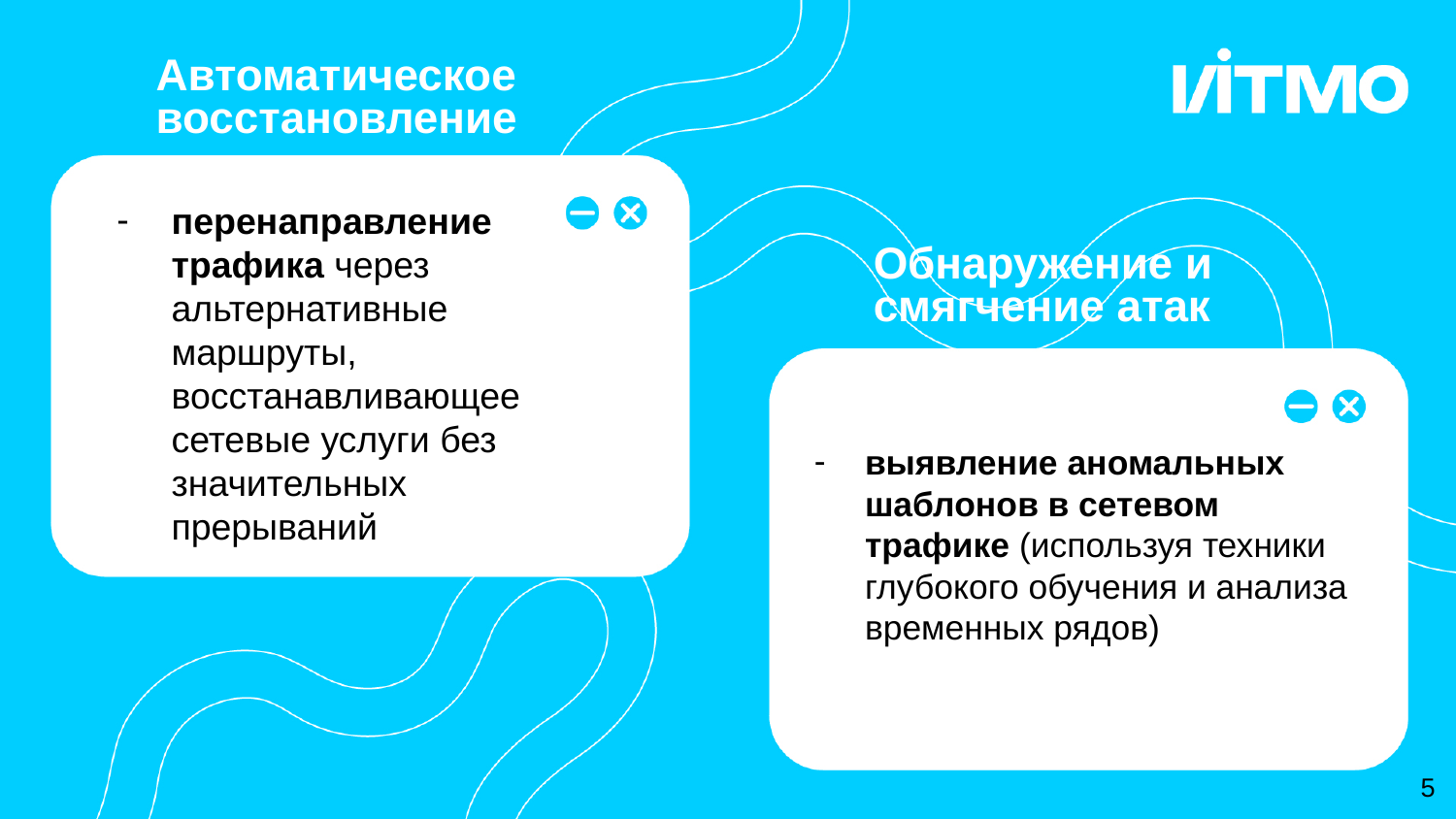

Автоматическое восстановление
перенаправление трафика через альтернативные  маршруты, восстанавливающее сетевые услуги без значительных прерываний
Обнаружение и смягчение атак
выявление аномальных шаблонов в сетевом трафике (используя техники глубокого обучения и анализа временных рядов)
5